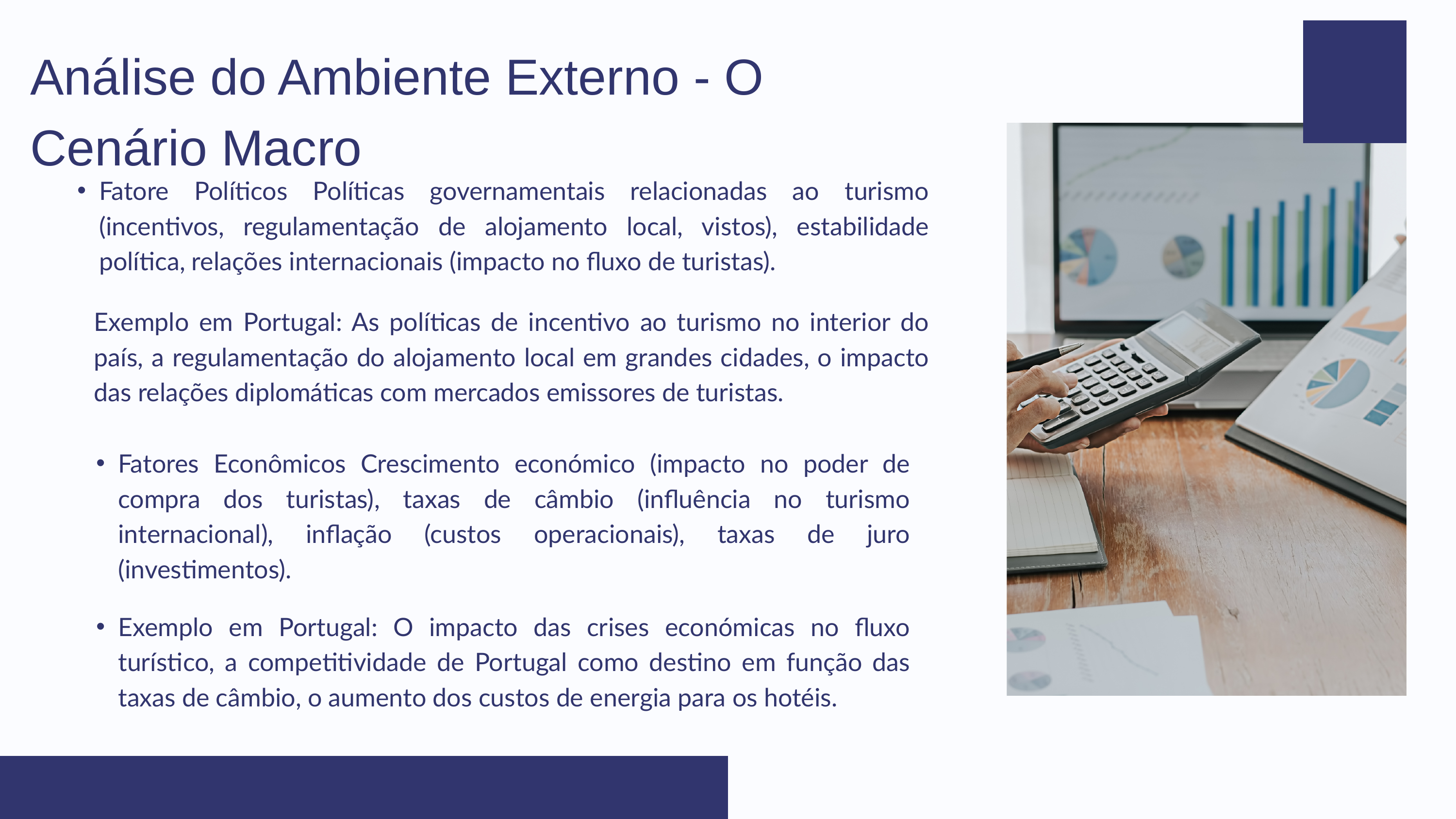

Análise do Ambiente Externo - O Cenário Macro

Fatore Políticos Políticas governamentais relacionadas ao turismo (incentivos, regulamentação de alojamento local, vistos), estabilidade política, relações internacionais (impacto no fluxo de turistas).

Exemplo em Portugal: As políticas de incentivo ao turismo no interior do país, a regulamentação do alojamento local em grandes cidades, o impacto das relações diplomáticas com mercados emissores de turistas.
Fatores Econômicos Crescimento económico (impacto no poder de compra dos turistas), taxas de câmbio (influência no turismo internacional), inflação (custos operacionais), taxas de juro (investimentos).
Exemplo em Portugal: O impacto das crises económicas no fluxo turístico, a competitividade de Portugal como destino em função das taxas de câmbio, o aumento dos custos de energia para os hotéis.